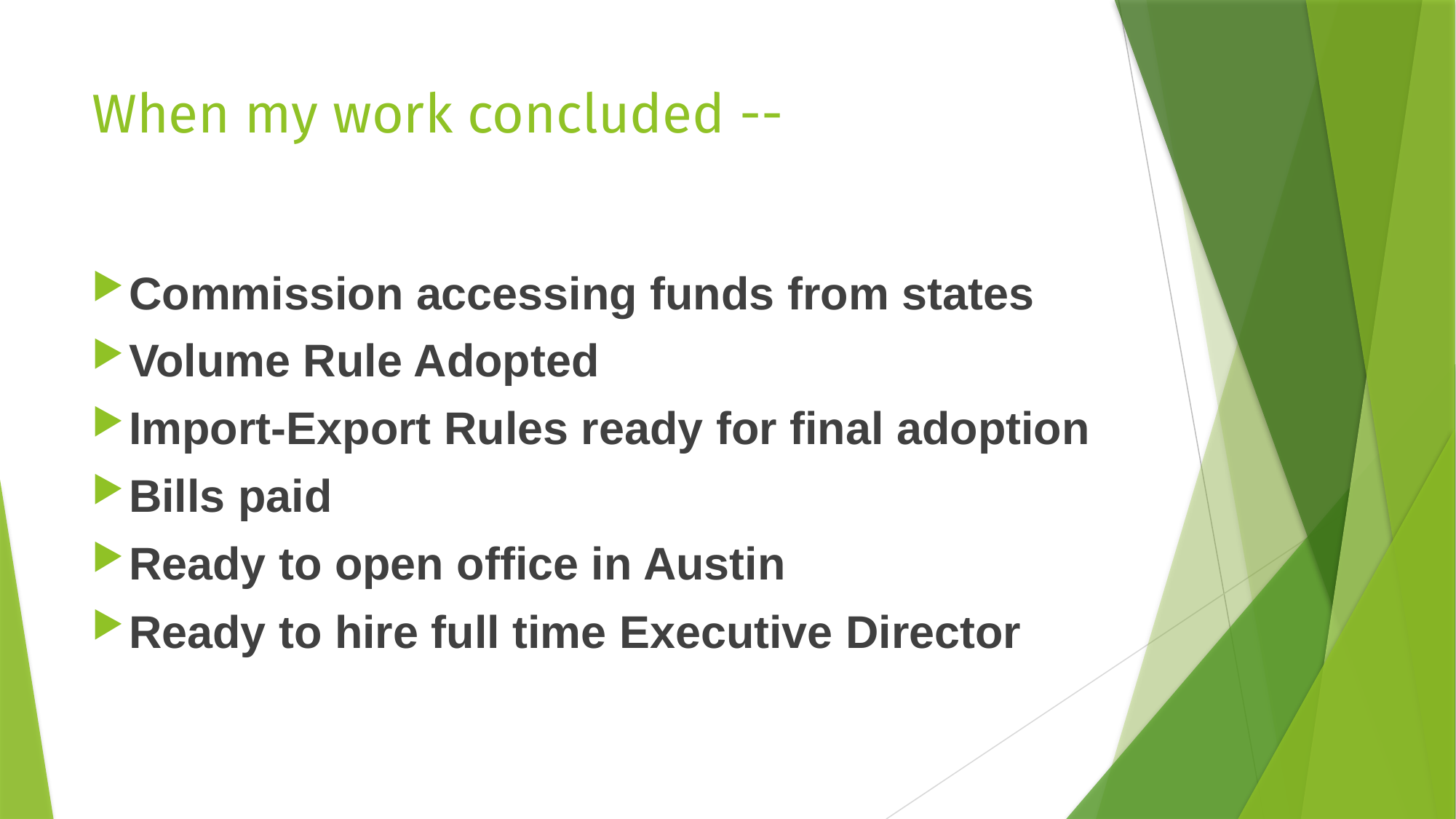

# When my work concluded --
Commission accessing funds from states
Volume Rule Adopted
Import-Export Rules ready for final adoption
Bills paid
Ready to open office in Austin
Ready to hire full time Executive Director